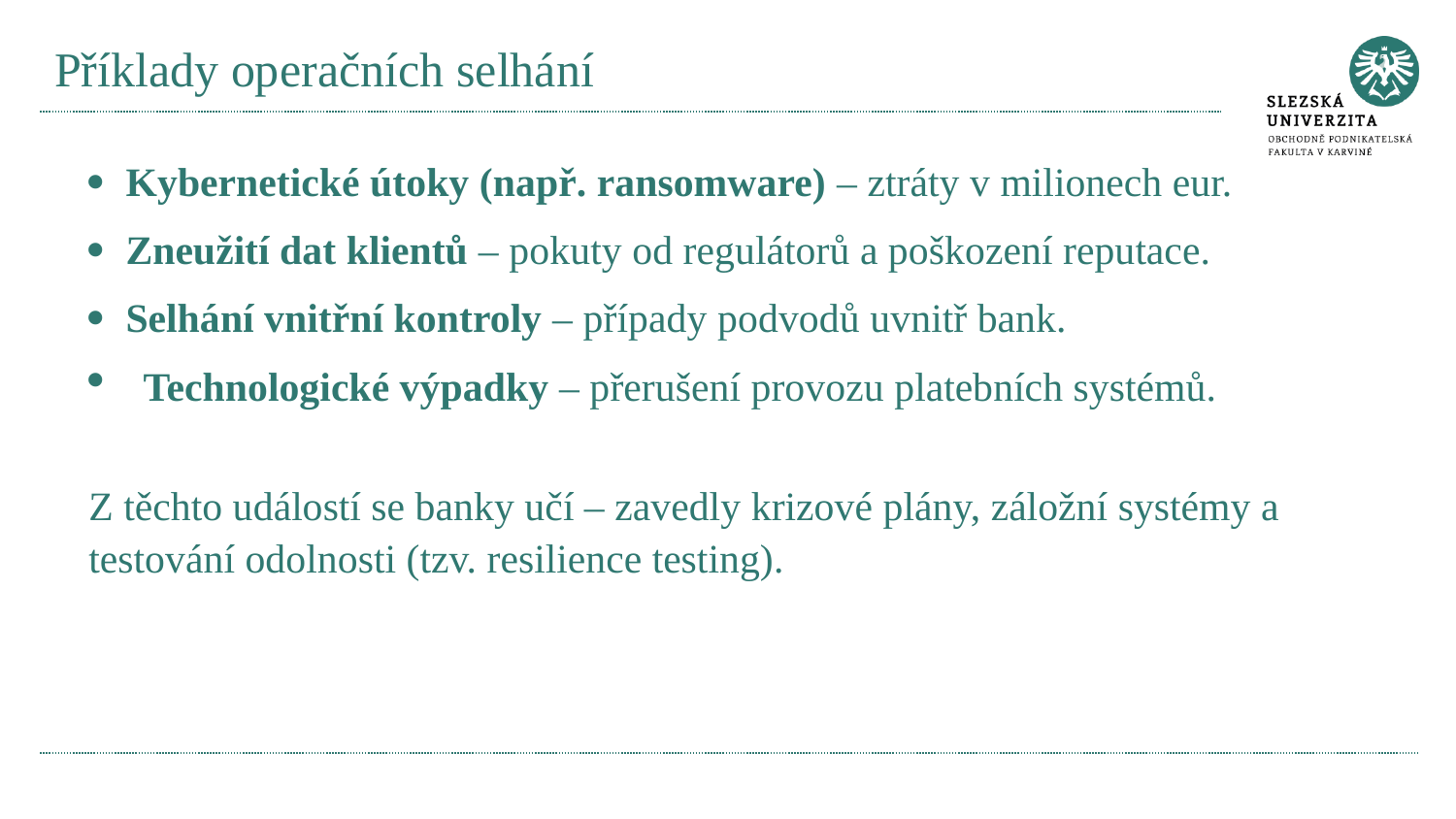

# Příklady operačních selhání
•  Kybernetické útoky (např. ransomware) – ztráty v milionech eur.
•  Zneužití dat klientů – pokuty od regulátorů a poškození reputace.
•  Selhání vnitřní kontroly – případy podvodů uvnitř bank.
Technologické výpadky – přerušení provozu platebních systémů.
Z těchto událostí se banky učí – zavedly krizové plány, záložní systémy a testování odolnosti (tzv. resilience testing).